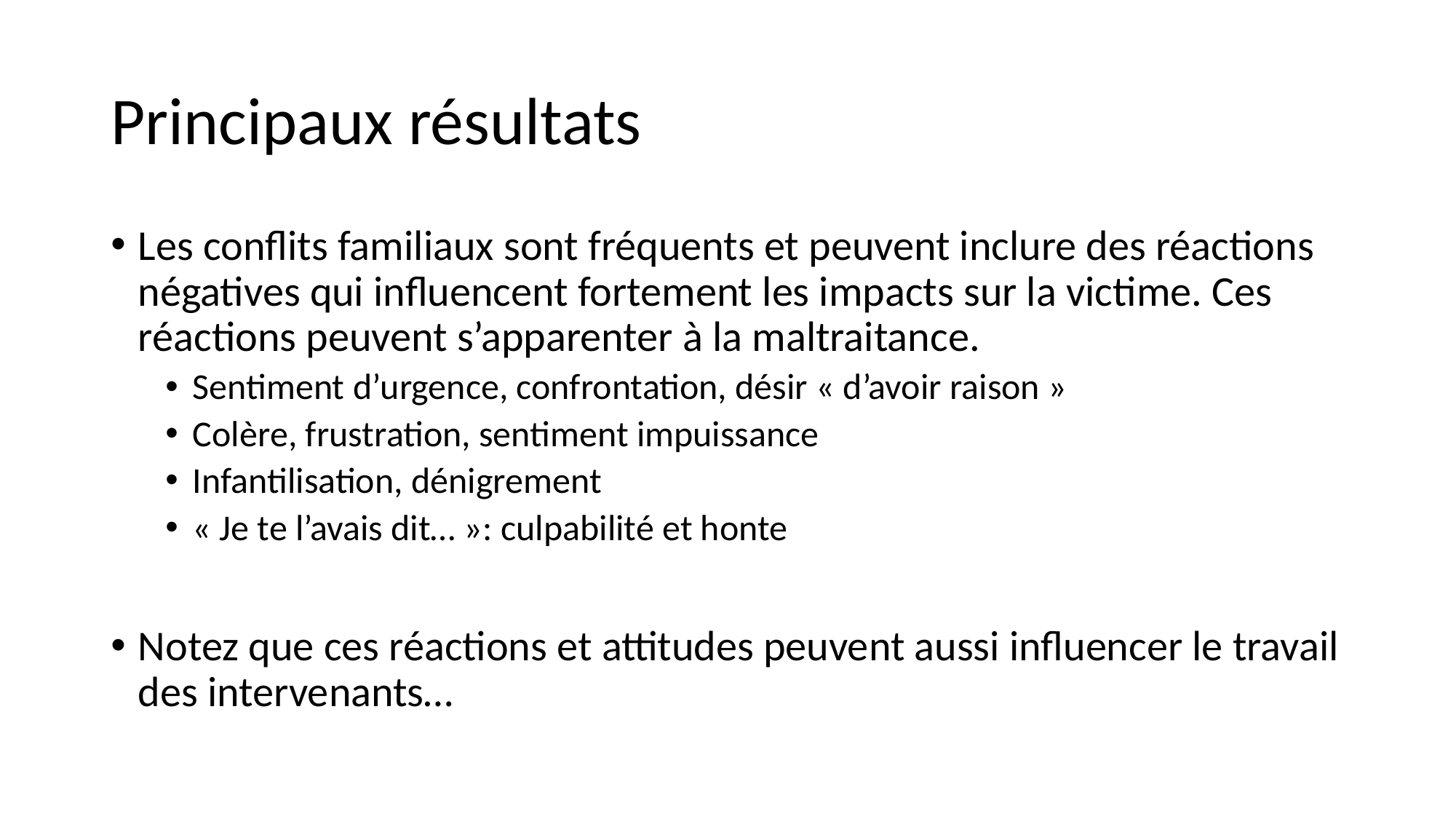

# Principaux résultats
Les conflits familiaux sont fréquents et peuvent inclure des réactions négatives qui influencent fortement les impacts sur la victime. Ces réactions peuvent s’apparenter à la maltraitance.
Sentiment d’urgence, confrontation, désir « d’avoir raison »
Colère, frustration, sentiment impuissance
Infantilisation, dénigrement
« Je te l’avais dit… »: culpabilité et honte

Notez que ces réactions et attitudes peuvent aussi influencer le travail des intervenants…